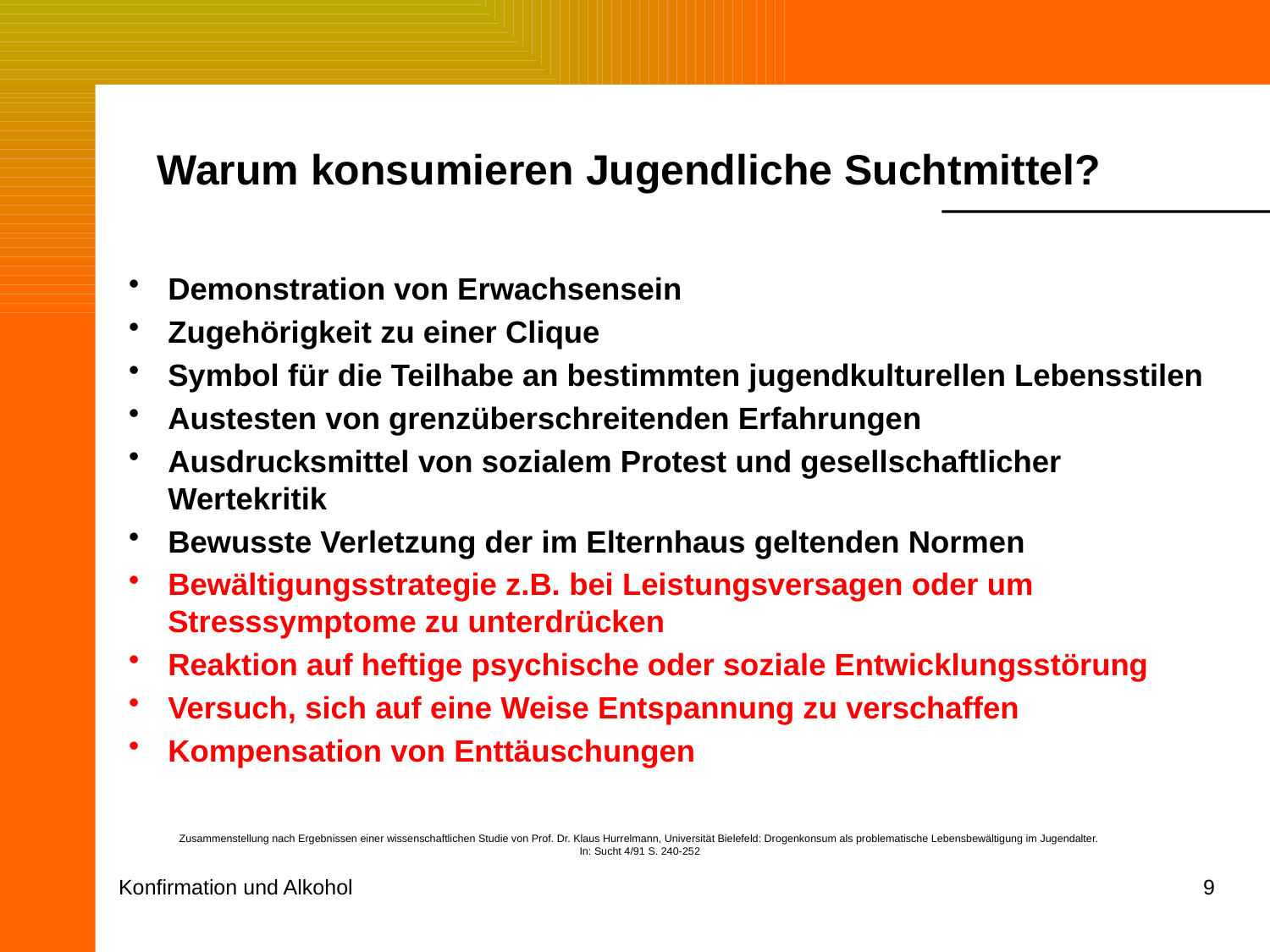

Warum konsumieren Jugendliche Suchtmittel?
Demonstration von Erwachsensein
Zugehörigkeit zu einer Clique
Symbol für die Teilhabe an bestimmten jugendkulturellen Lebensstilen
Austesten von grenzüberschreitenden Erfahrungen
Ausdrucksmittel von sozialem Protest und gesellschaftlicher Wertekritik
Bewusste Verletzung der im Elternhaus geltenden Normen
Bewältigungsstrategie z.B. bei Leistungsversagen oder um Stresssymptome zu unterdrücken
Reaktion auf heftige psychische oder soziale Entwicklungsstörung
Versuch, sich auf eine Weise Entspannung zu verschaffen
Kompensation von Enttäuschungen

Zusammenstellung nach Ergebnissen einer wissenschaftlichen Studie von Prof. Dr. Klaus Hurrelmann, Universität Bielefeld: Drogenkonsum als problematische Lebensbewältigung im Jugendalter.
In: Sucht 4/91 S. 240-252
Konfirmation und Alkohol
9